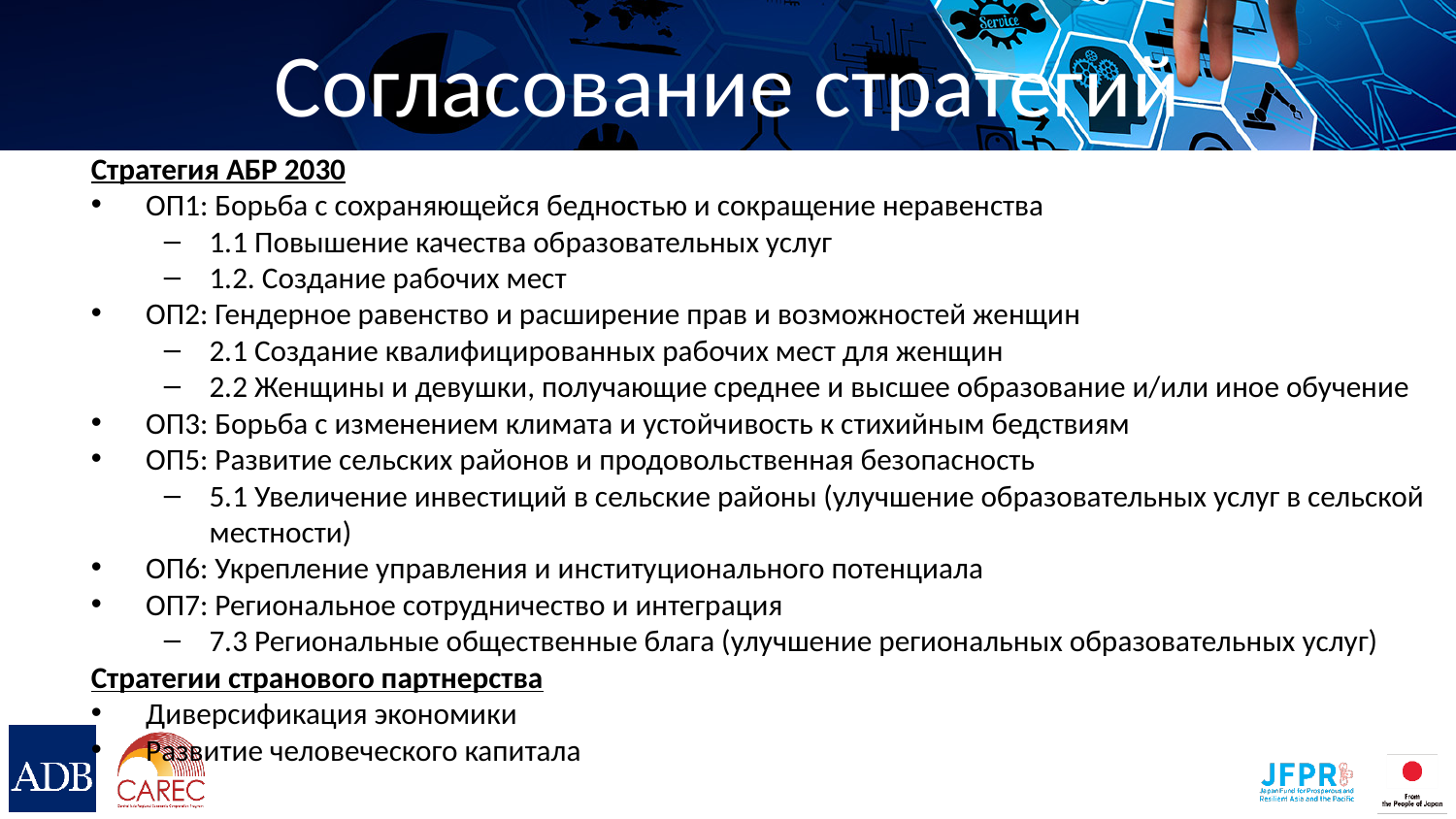

# Согласование стратегий
Стратегия АБР 2030
ОП1: Борьба с сохраняющейся бедностью и сокращение неравенства
1.1 Повышение качества образовательных услуг
1.2. Создание рабочих мест
ОП2: Гендерное равенство и расширение прав и возможностей женщин
2.1 Создание квалифицированных рабочих мест для женщин
2.2 Женщины и девушки, получающие среднее и высшее образование и/или иное обучение
OП3: Борьба с изменением климата и устойчивость к стихийным бедствиям
OП5: Развитие сельских районов и продовольственная безопасность
5.1 Увеличение инвестиций в сельские районы (улучшение образовательных услуг в сельской местности)
OП6: Укрепление управления и институционального потенциала
OП7: Региональное сотрудничество и интеграция
7.3 Региональные общественные блага (улучшение региональных образовательных услуг)
Стратегии странового партнерства
Диверсификация экономики
Развитие человеческого капитала